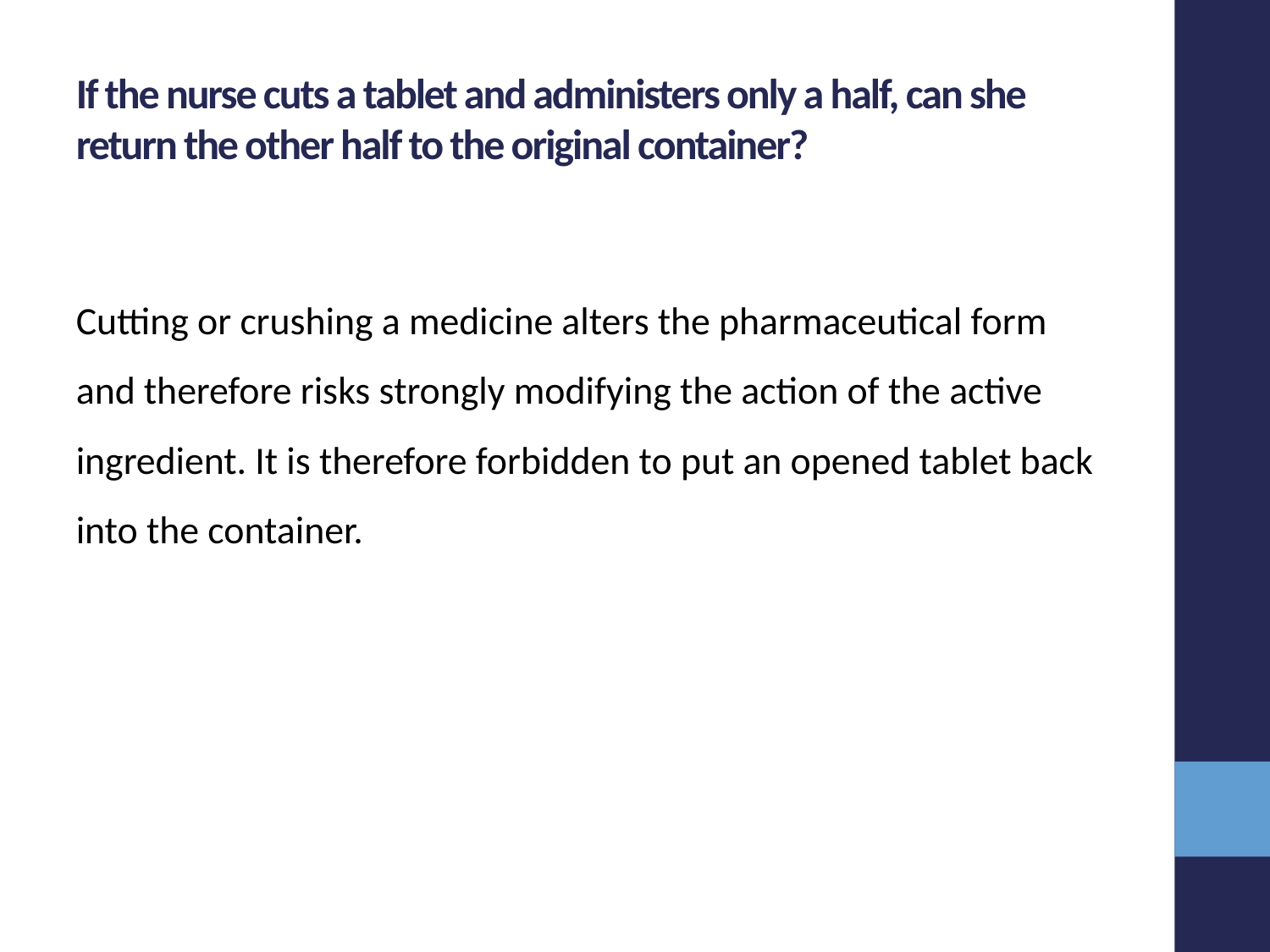

If the nurse cuts a tablet and administers only a half, can she return the other half to the original container?
Cutting or crushing a medicine alters the pharmaceutical form and therefore risks strongly modifying the action of the active ingredient. It is therefore forbidden to put an opened tablet back into the container.